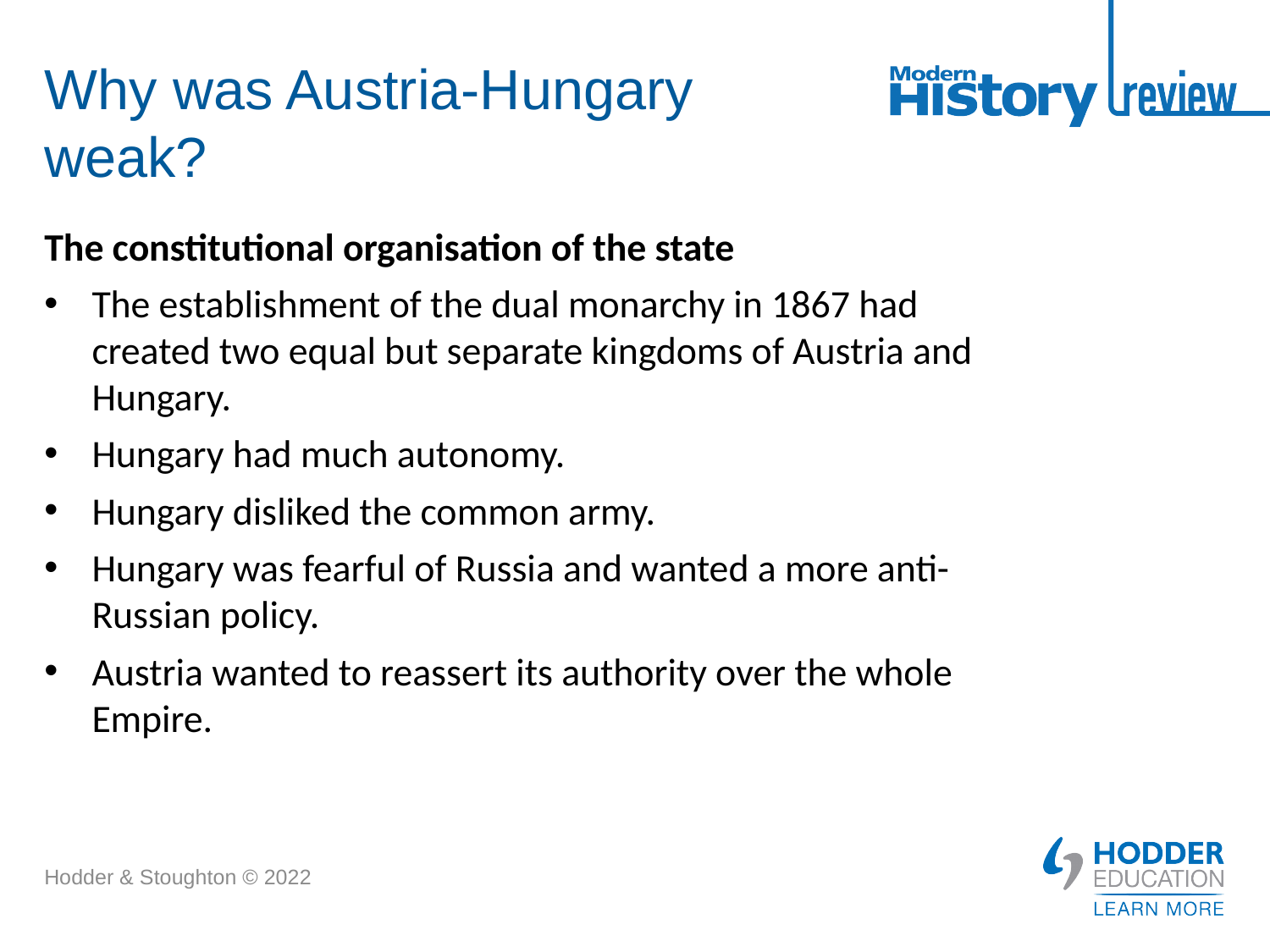

# Why was Austria-Hungary weak?
The constitutional organisation of the state
The establishment of the dual monarchy in 1867 had created two equal but separate kingdoms of Austria and Hungary.
Hungary had much autonomy.
Hungary disliked the common army.
Hungary was fearful of Russia and wanted a more anti-Russian policy.
Austria wanted to reassert its authority over the whole Empire.
Hodder & Stoughton © 2022